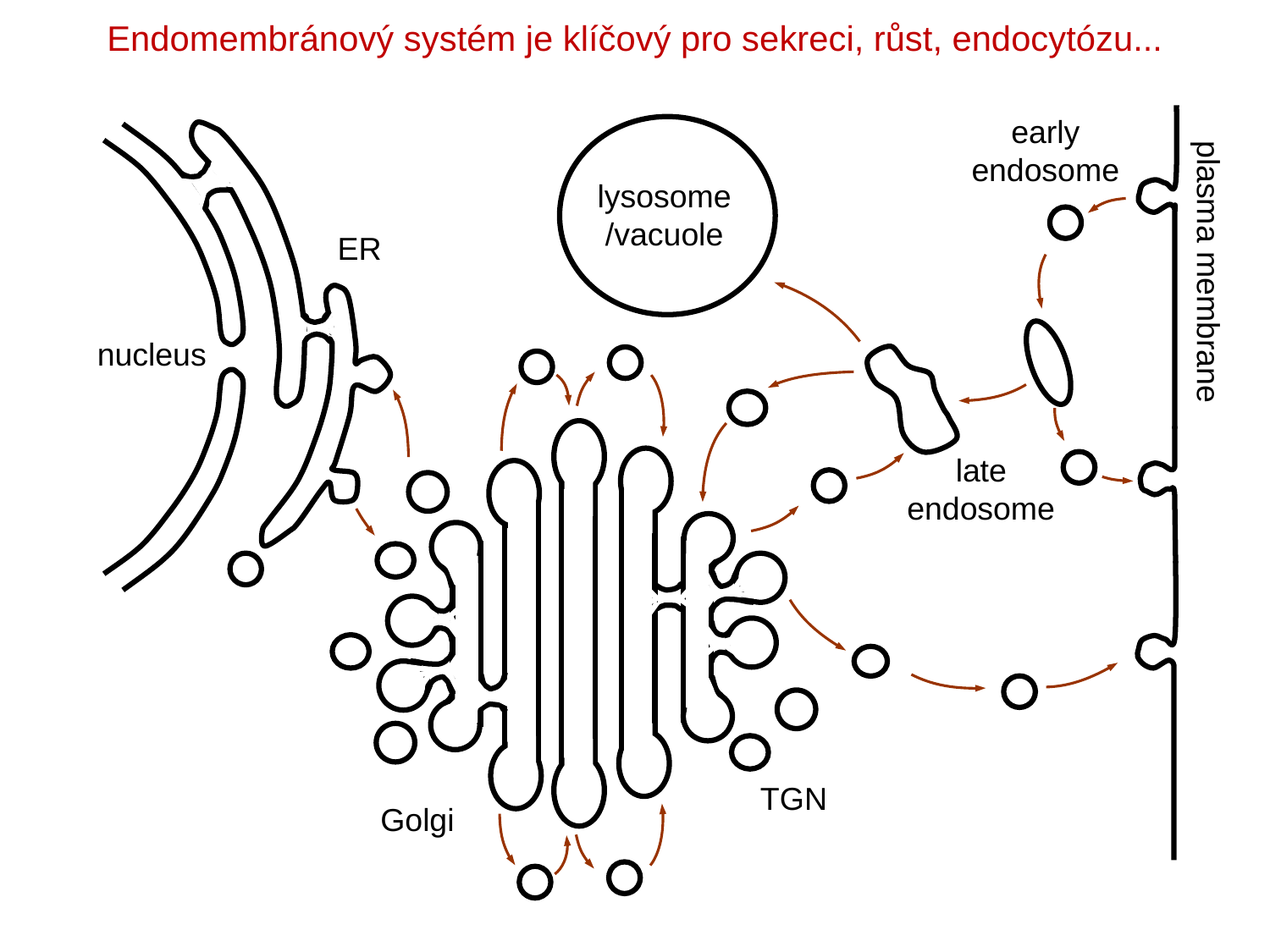

# Endomembránový systém je klíčový pro sekreci, růst, endocytózu...

early endosome

lysosome/vacuole

ER
plasma membrane

nucleus

late endosome

TGN
Golgi